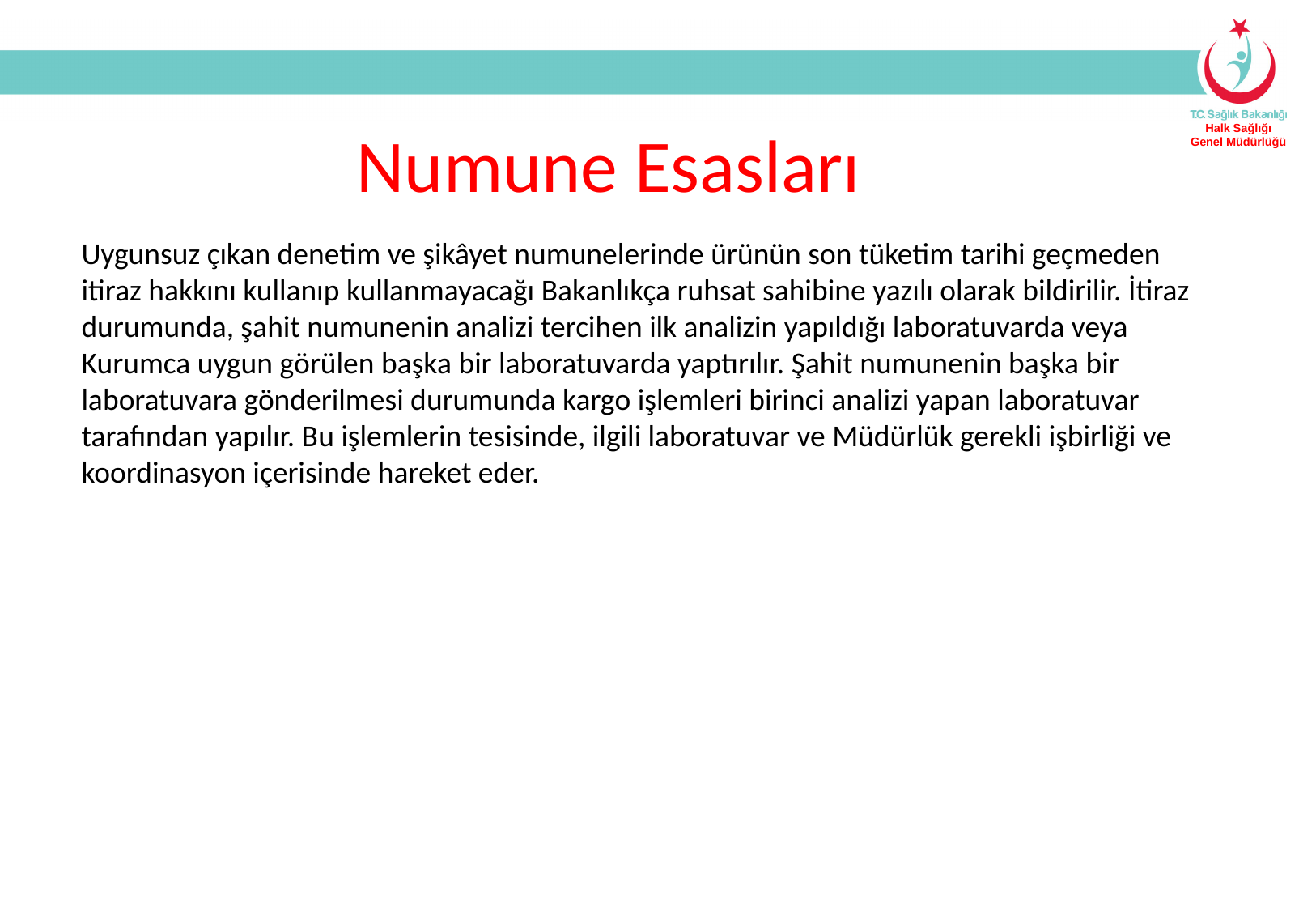

Numune Esasları
Uygunsuz çıkan denetim ve şikâyet numunelerinde ürünün son tüketim tarihi geçmeden itiraz hakkını kullanıp kullanmayacağı Bakanlıkça ruhsat sahibine yazılı olarak bildirilir. İtiraz durumunda, şahit numunenin analizi tercihen ilk analizin yapıldığı laboratuvarda veya Kurumca uygun görülen başka bir laboratuvarda yaptırılır. Şahit numunenin başka bir laboratuvara gönderilmesi durumunda kargo işlemleri birinci analizi yapan laboratuvar tarafından yapılır. Bu işlemlerin tesisinde, ilgili laboratuvar ve Müdürlük gerekli işbirliği ve koordinasyon içerisinde hareket eder.